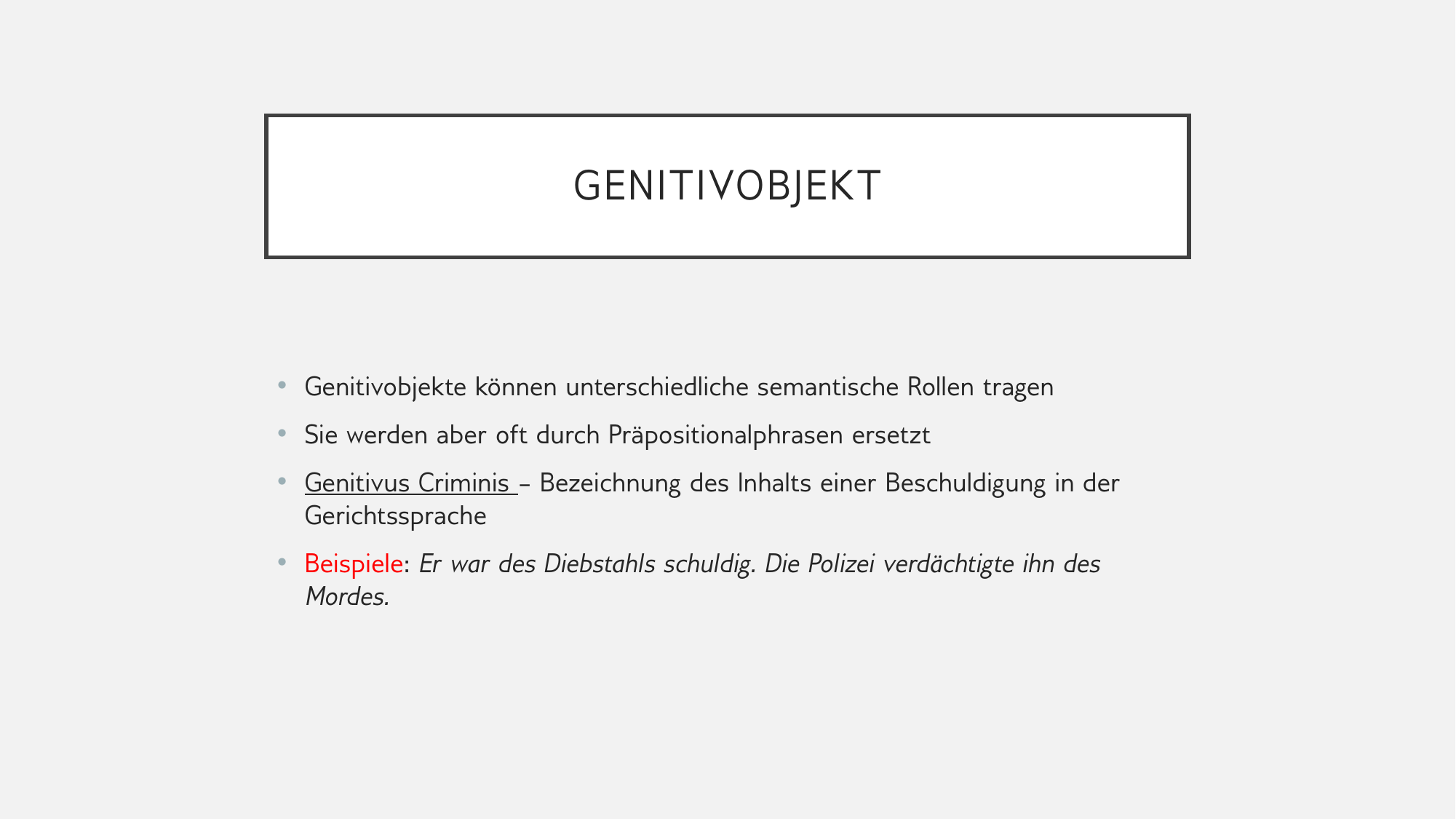

# Genitivobjekt

Genitivobjekte können unterschiedliche semantische Rollen tragen
Sie werden aber oft durch Präpositionalphrasen ersetzt
Genitivus Criminis – Bezeichnung des Inhalts einer Beschuldigung in der Gerichtssprache
Beispiele: Er war des Diebstahls schuldig. Die Polizei verdächtigte ihn des Mordes.